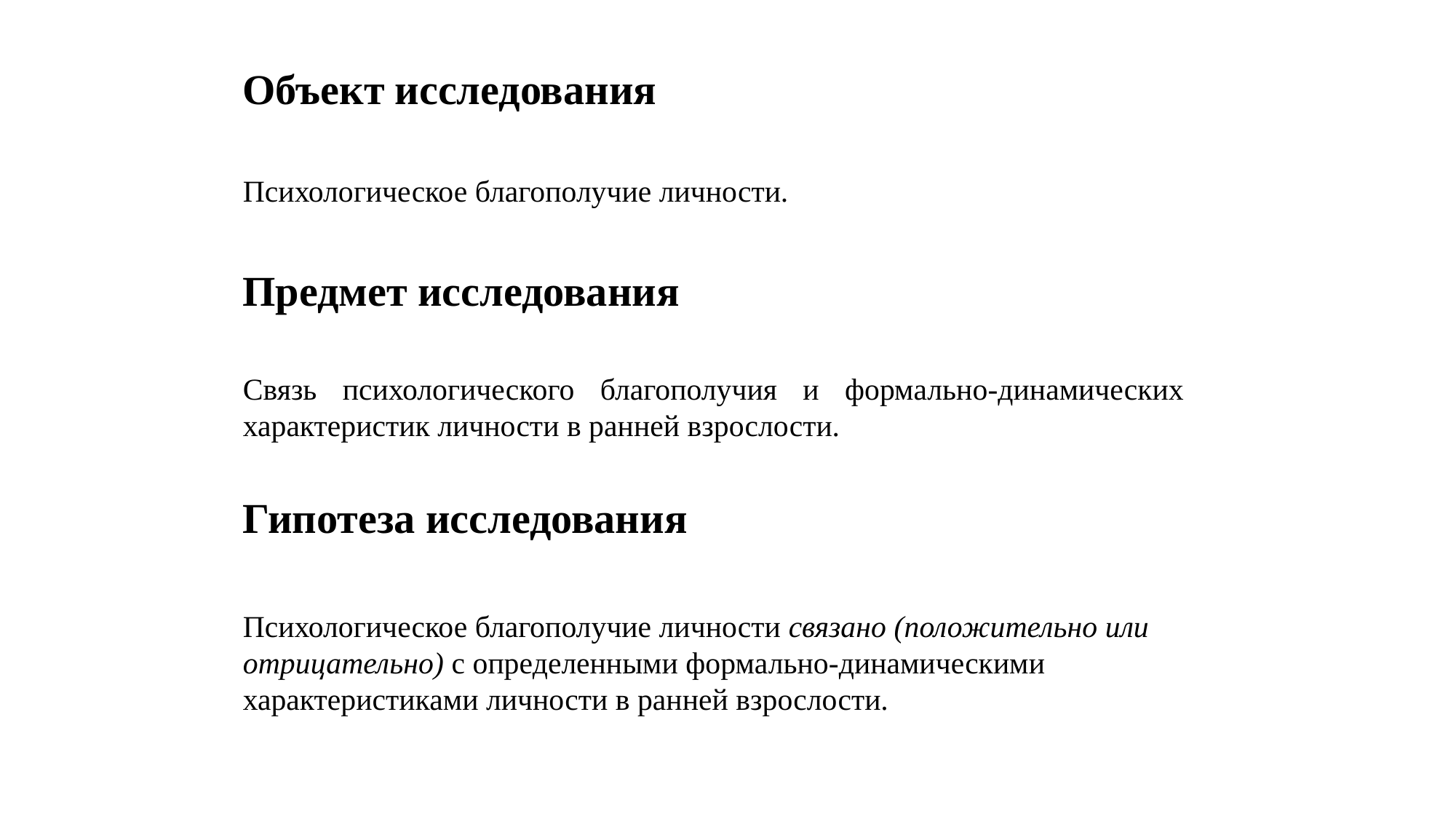

Объект исследования

Психологическое благополучие личности.

Предмет исследования

Связь психологического благополучия и формально-динамических характеристик личности в ранней взрослости.

Гипотеза исследования

Психологическое благополучие личности связано (положительно или отрицательно) с определенными формально-динамическими характеристиками личности в ранней взрослости.